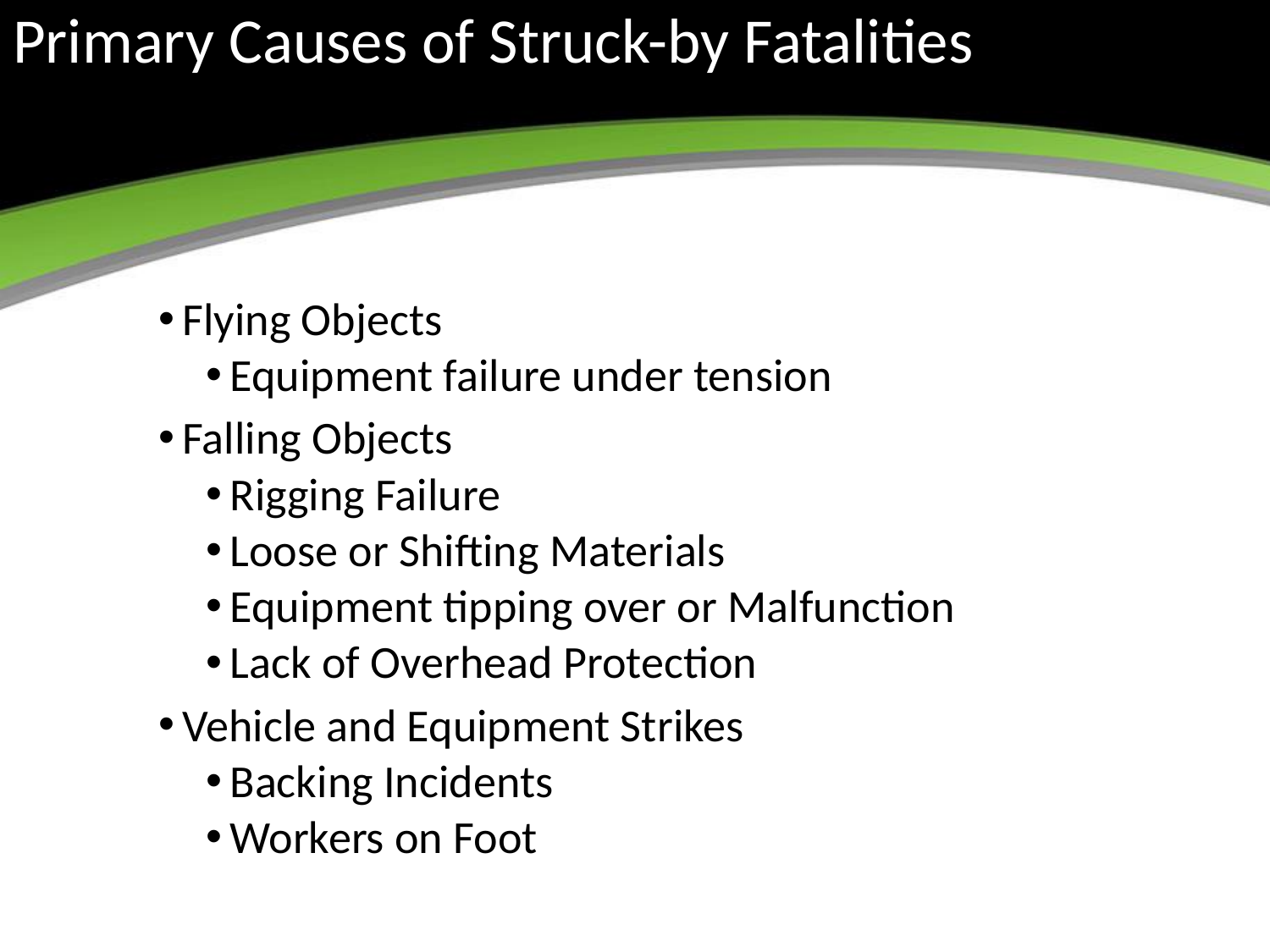

# Primary Causes of Struck-by Fatalities
Flying Objects
Equipment failure under tension
Falling Objects
Rigging Failure
Loose or Shifting Materials
Equipment tipping over or Malfunction
Lack of Overhead Protection
Vehicle and Equipment Strikes
Backing Incidents
Workers on Foot